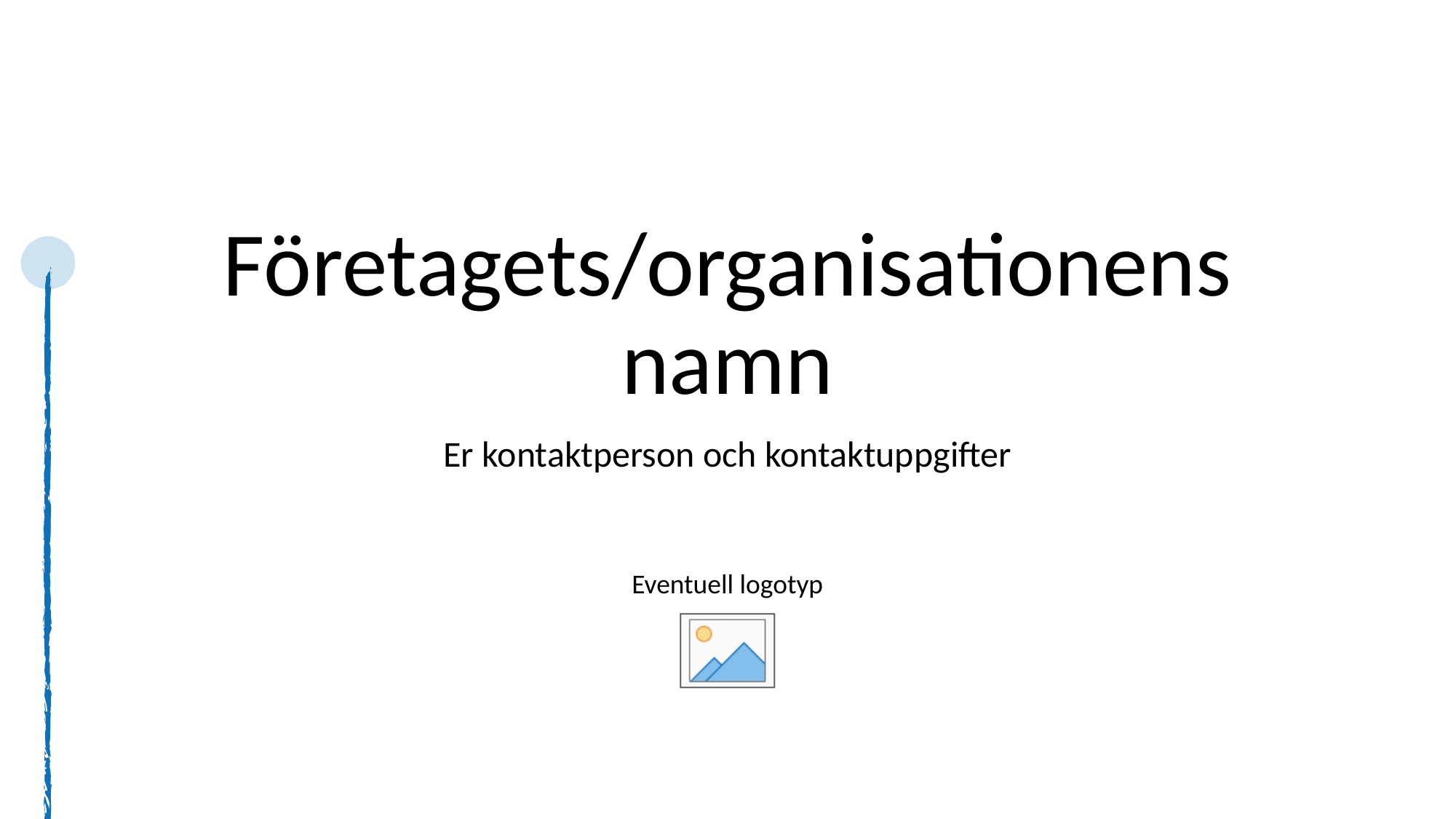

# Företagets/organisationens namn
Er kontaktperson och kontaktuppgifter